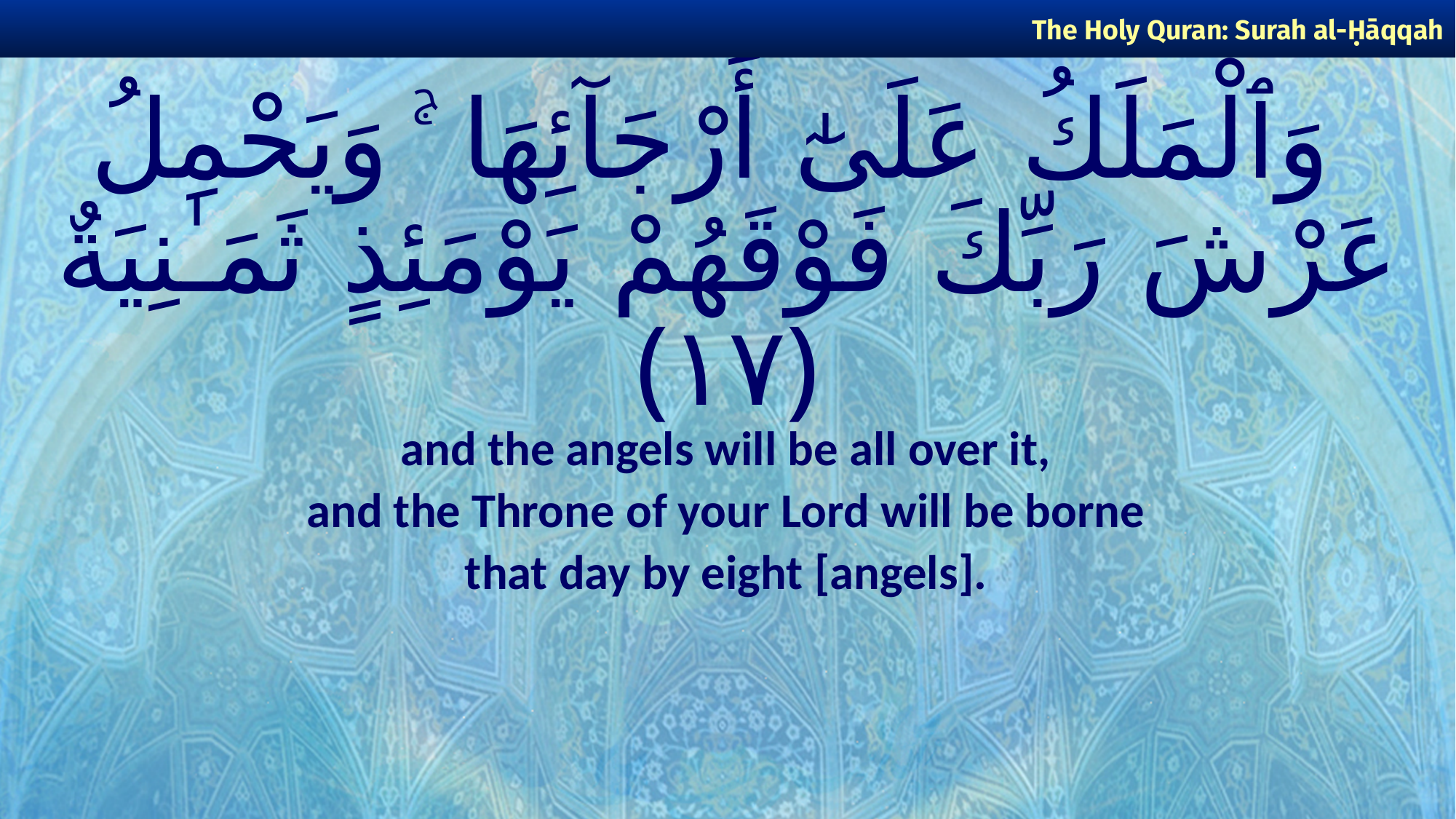

The Holy Quran: Surah al-Ḥāqqah
# وَٱلْمَلَكُ عَلَىٰٓ أَرْجَآئِهَا ۚ وَيَحْمِلُ عَرْشَ رَبِّكَ فَوْقَهُمْ يَوْمَئِذٍ ثَمَـٰنِيَةٌ ﴿١٧﴾
and the angels will be all over it,
and the Throne of your Lord will be borne
that day by eight [angels].